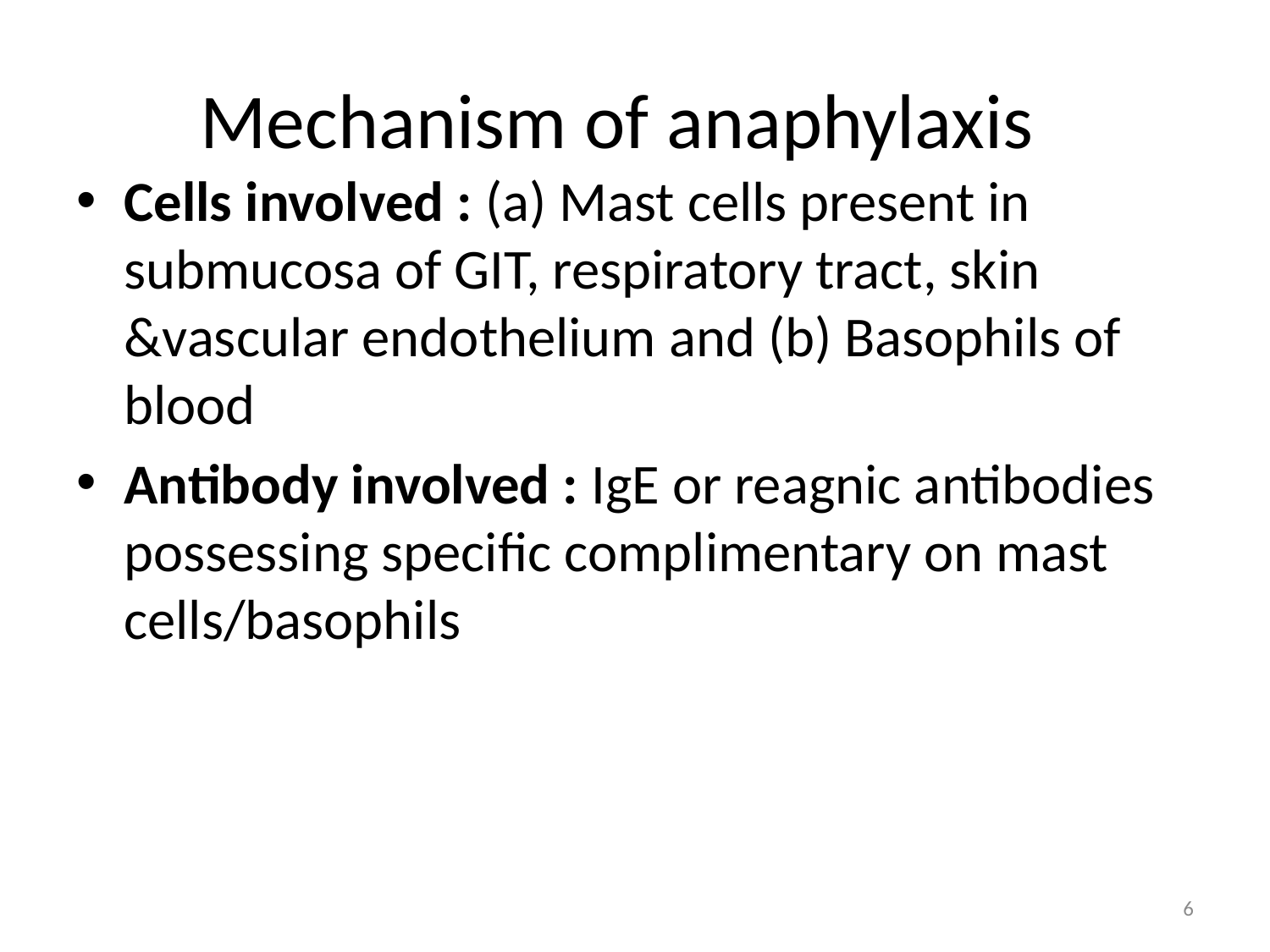

# Mechanism of anaphylaxis
Cells involved : (a) Mast cells present in submucosa of GIT, respiratory tract, skin &vascular endothelium and (b) Basophils of blood
Antibody involved : IgE or reagnic antibodies possessing specific complimentary on mast cells/basophils
6